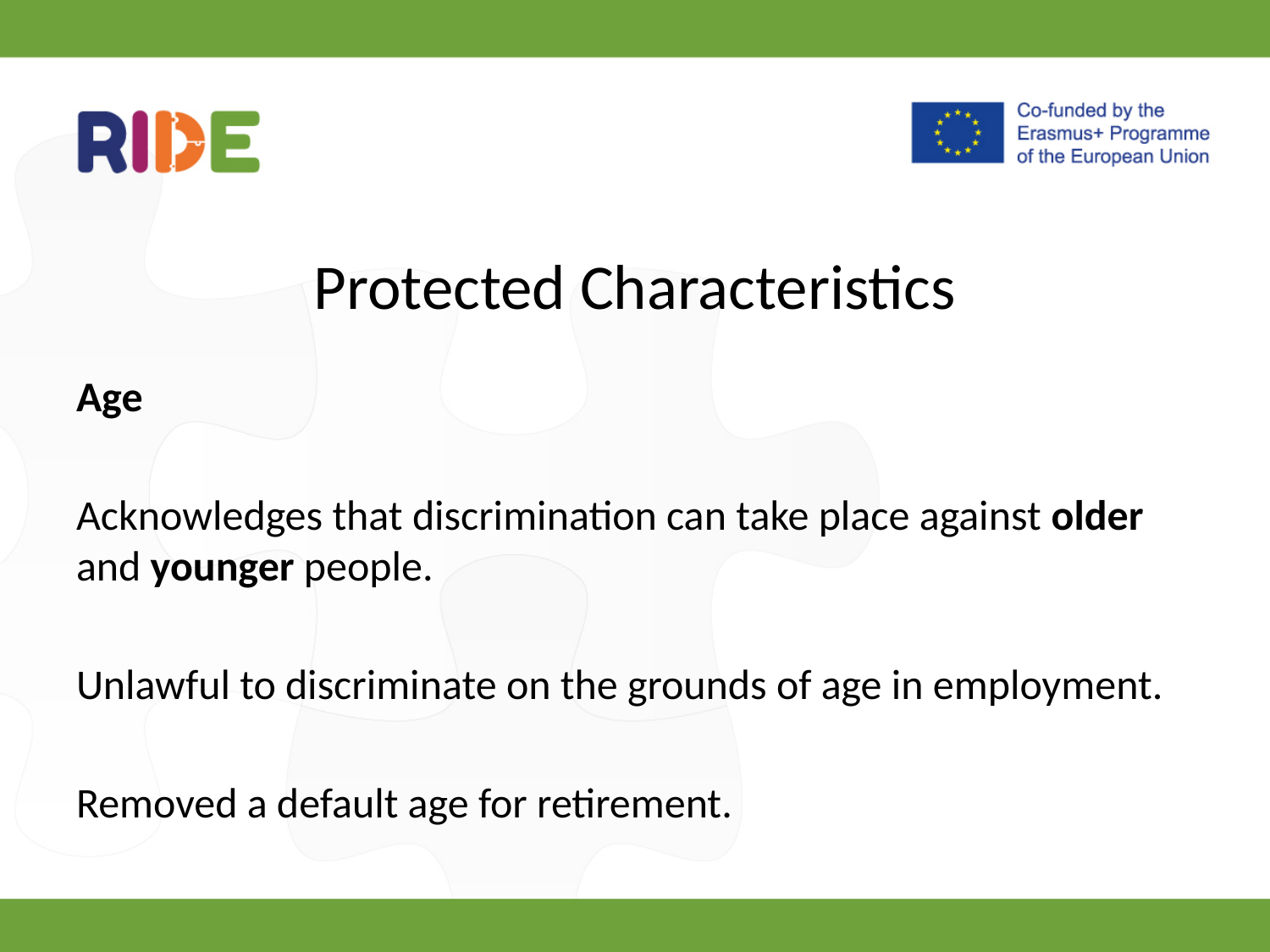

# Protected Characteristics
Age

Acknowledges that discrimination can take place against older and younger people.

Unlawful to discriminate on the grounds of age in employment.

Removed a default age for retirement.